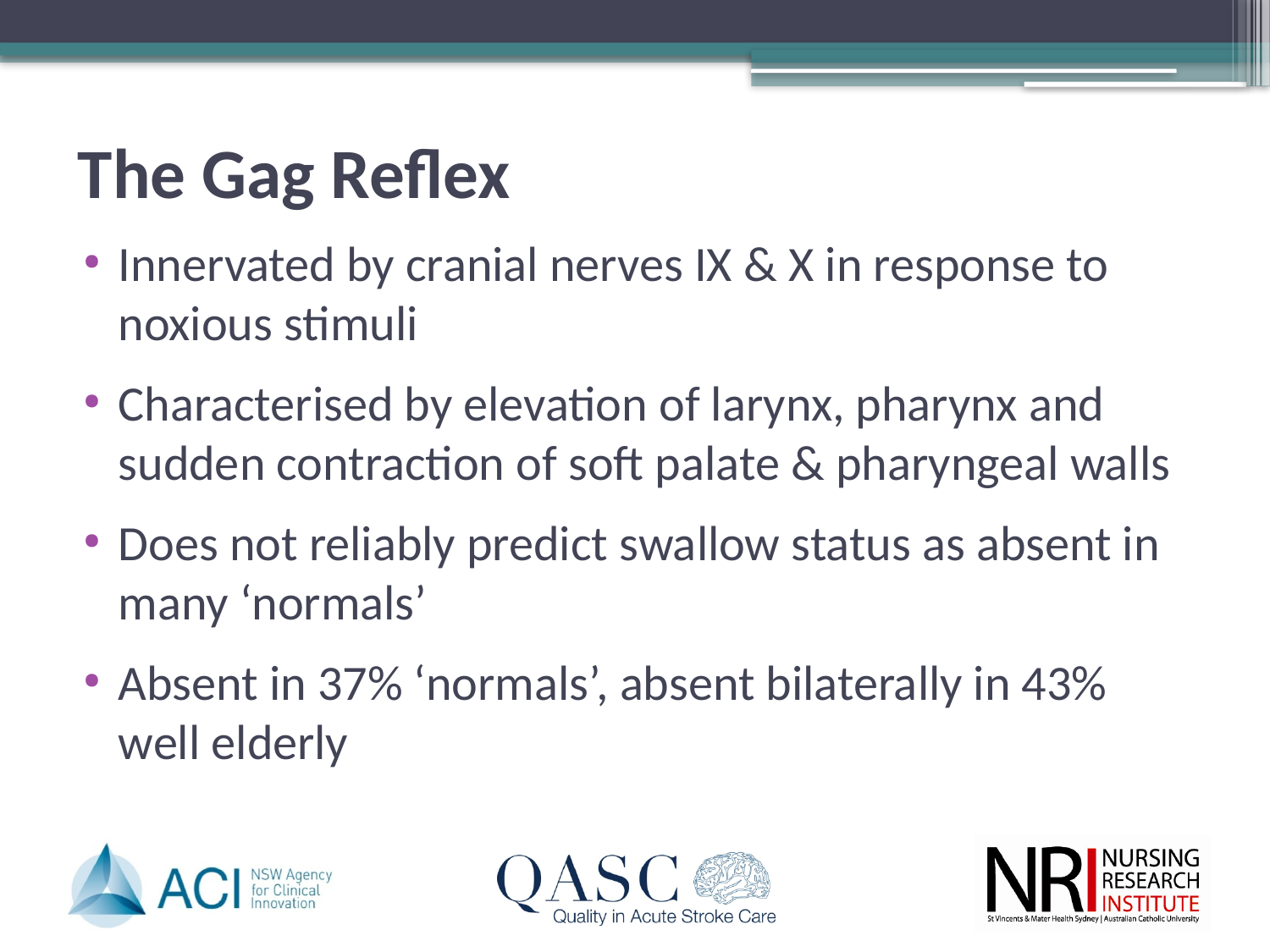

# The Gag Reflex
Innervated by cranial nerves IX & X in response to noxious stimuli
Characterised by elevation of larynx, pharynx and sudden contraction of soft palate & pharyngeal walls
Does not reliably predict swallow status as absent in many ‘normals’
Absent in 37% ‘normals’, absent bilaterally in 43% well elderly